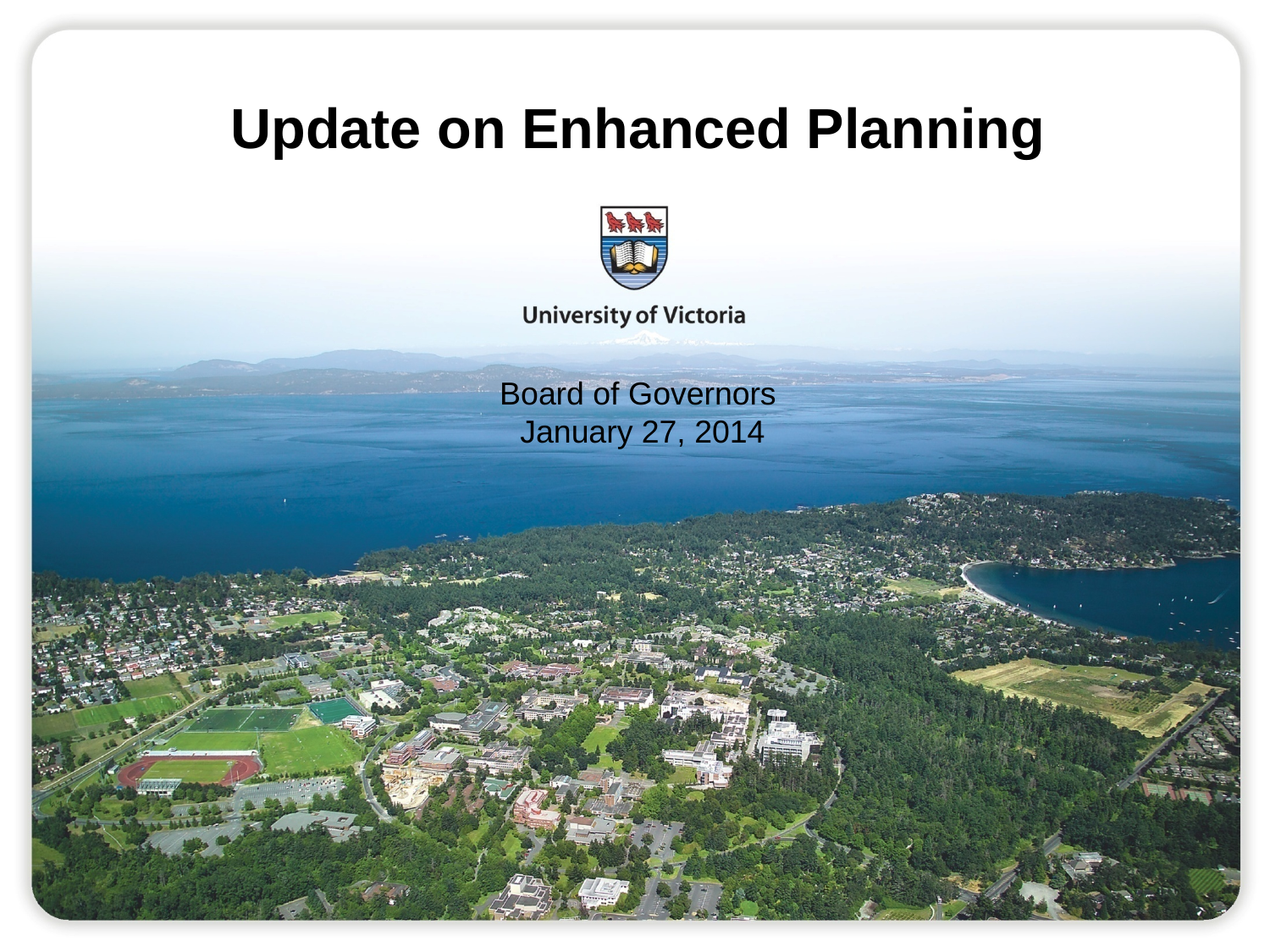

Update on Enhanced Planning
Board of Governors
 January 27, 2014